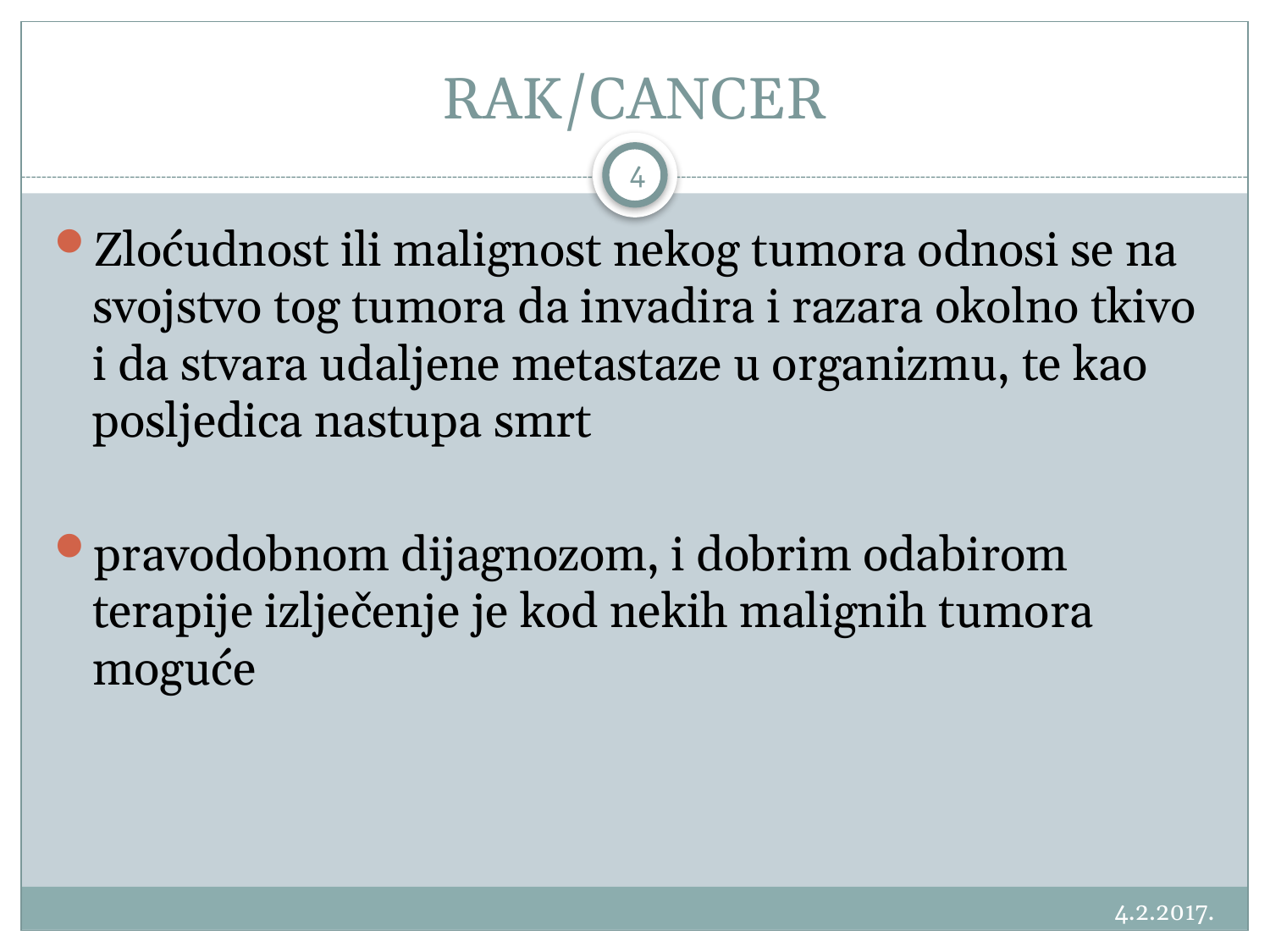

# RAK/CANCER
4
Zloćudnost ili malignost nekog tumora odnosi se na svojstvo tog tumora da invadira i razara okolno tkivo i da stvara udaljene metastaze u organizmu, te kao posljedica nastupa smrt

pravodobnom dijagnozom, i dobrim odabirom terapije izlječenje je kod nekih malignih tumora moguće

4.2.2017.